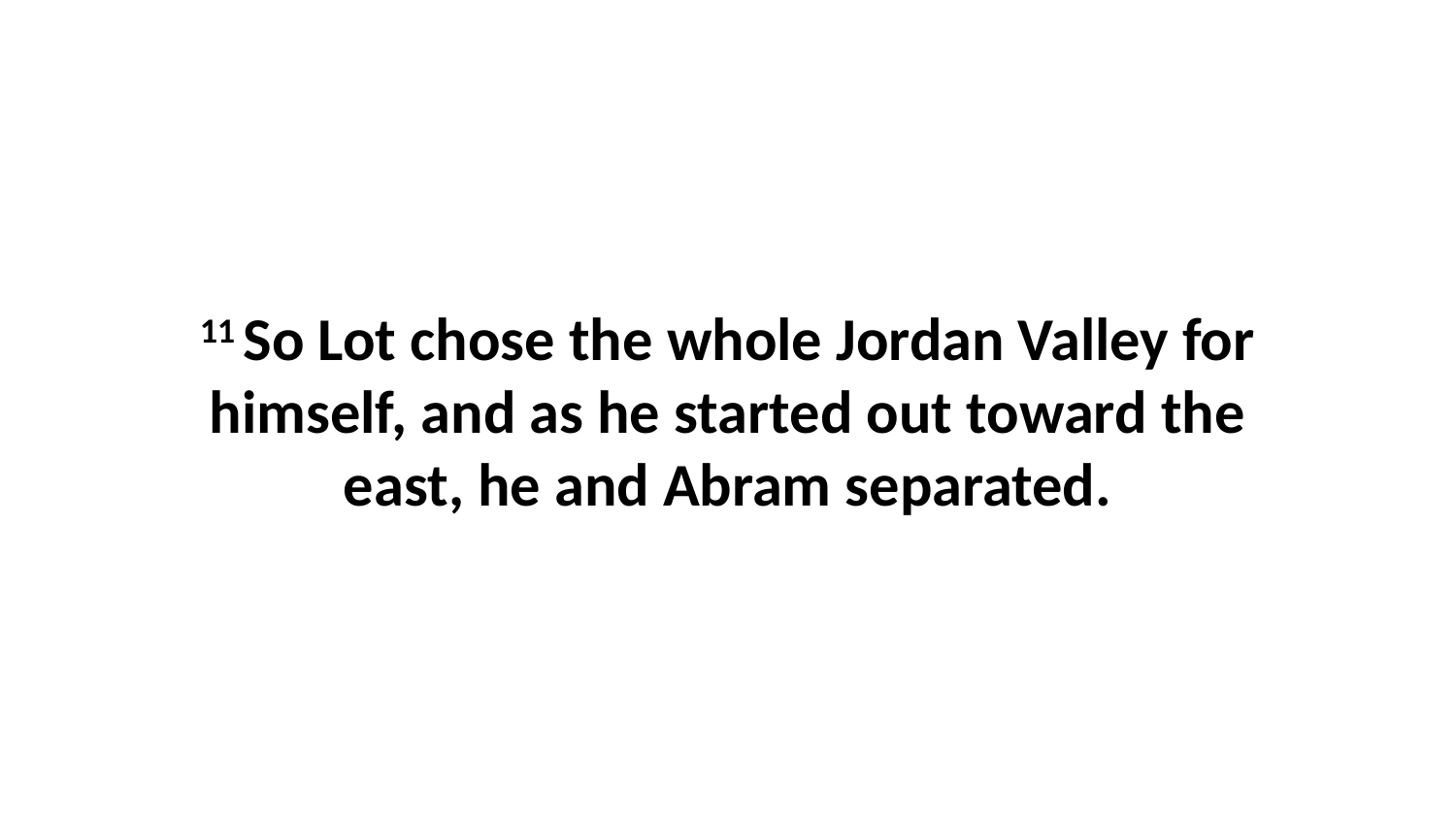

11 So Lot chose the whole Jordan Valley for himself, and as he started out toward the east, he and Abram separated.